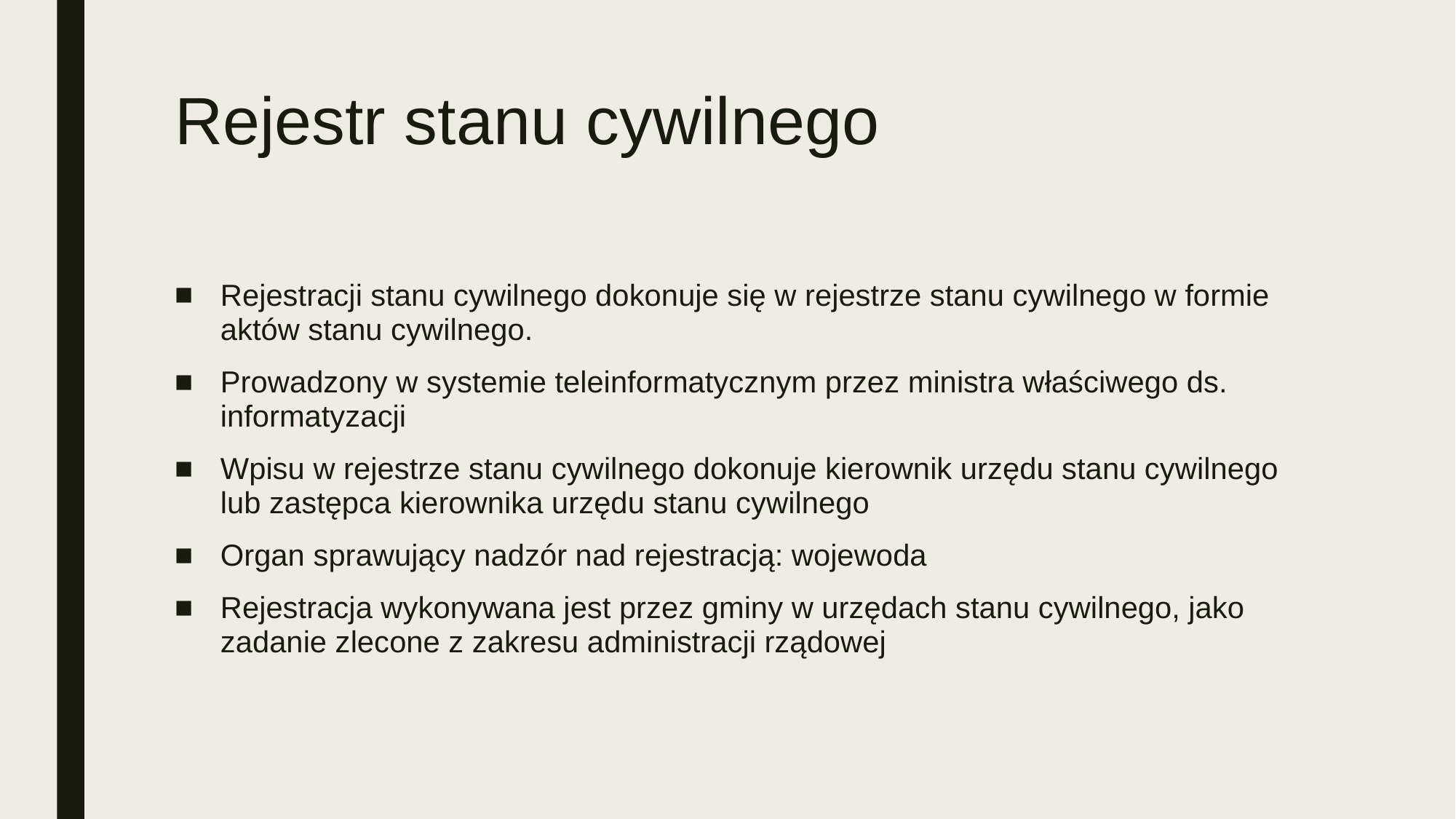

# Rejestr stanu cywilnego
Rejestracji stanu cywilnego dokonuje się w rejestrze stanu cywilnego w formie aktów stanu cywilnego.
Prowadzony w systemie teleinformatycznym przez ministra właściwego ds. informatyzacji
Wpisu w rejestrze stanu cywilnego dokonuje kierownik urzędu stanu cywilnego lub zastępca kierownika urzędu stanu cywilnego
Organ sprawujący nadzór nad rejestracją: wojewoda
Rejestracja wykonywana jest przez gminy w urzędach stanu cywilnego, jako zadanie zlecone z zakresu administracji rządowej